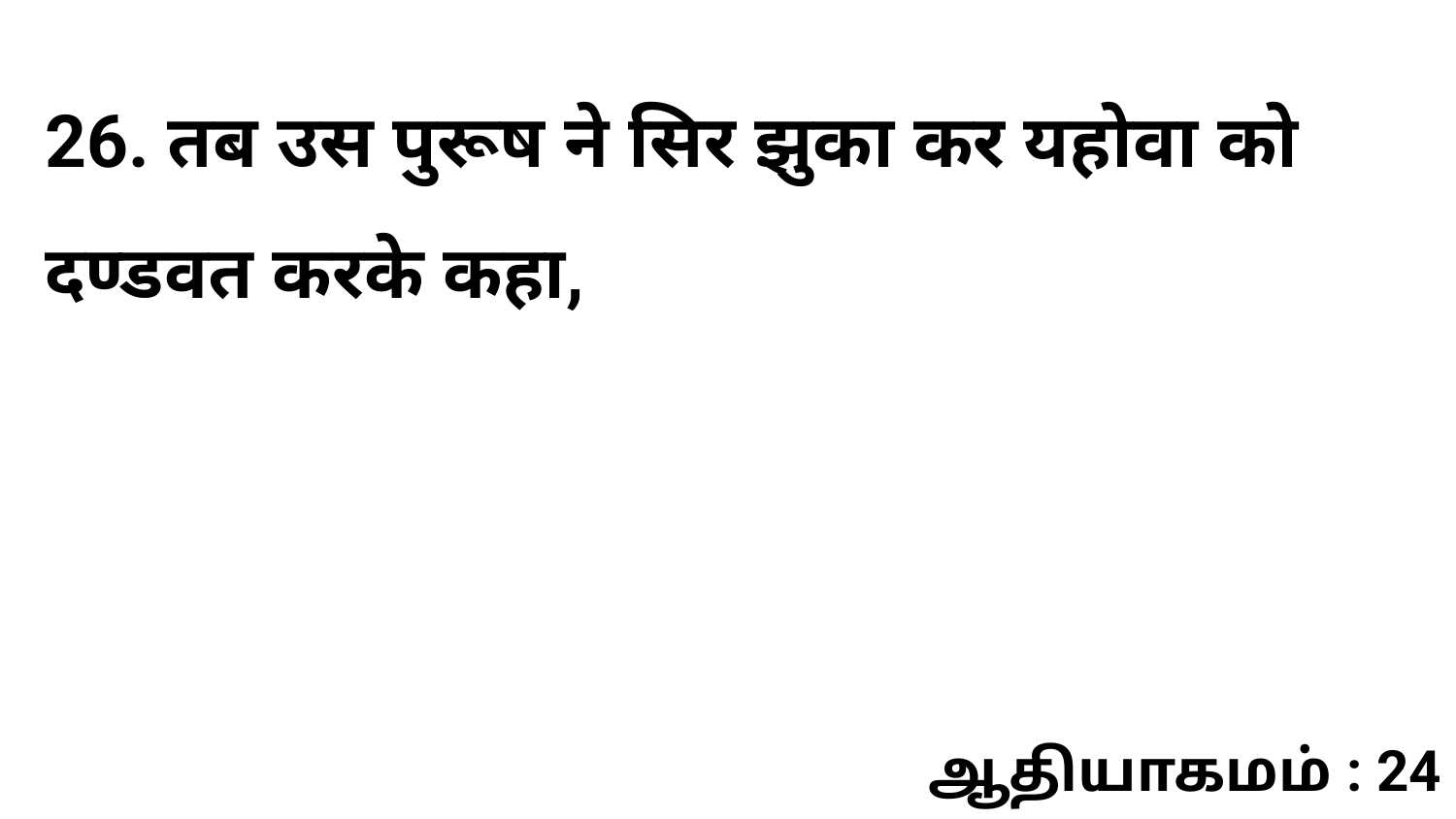

26. तब उस पुरूष ने सिर झुका कर यहोवा को दण्डवत करके कहा,
ஆதியாகமம் : 24